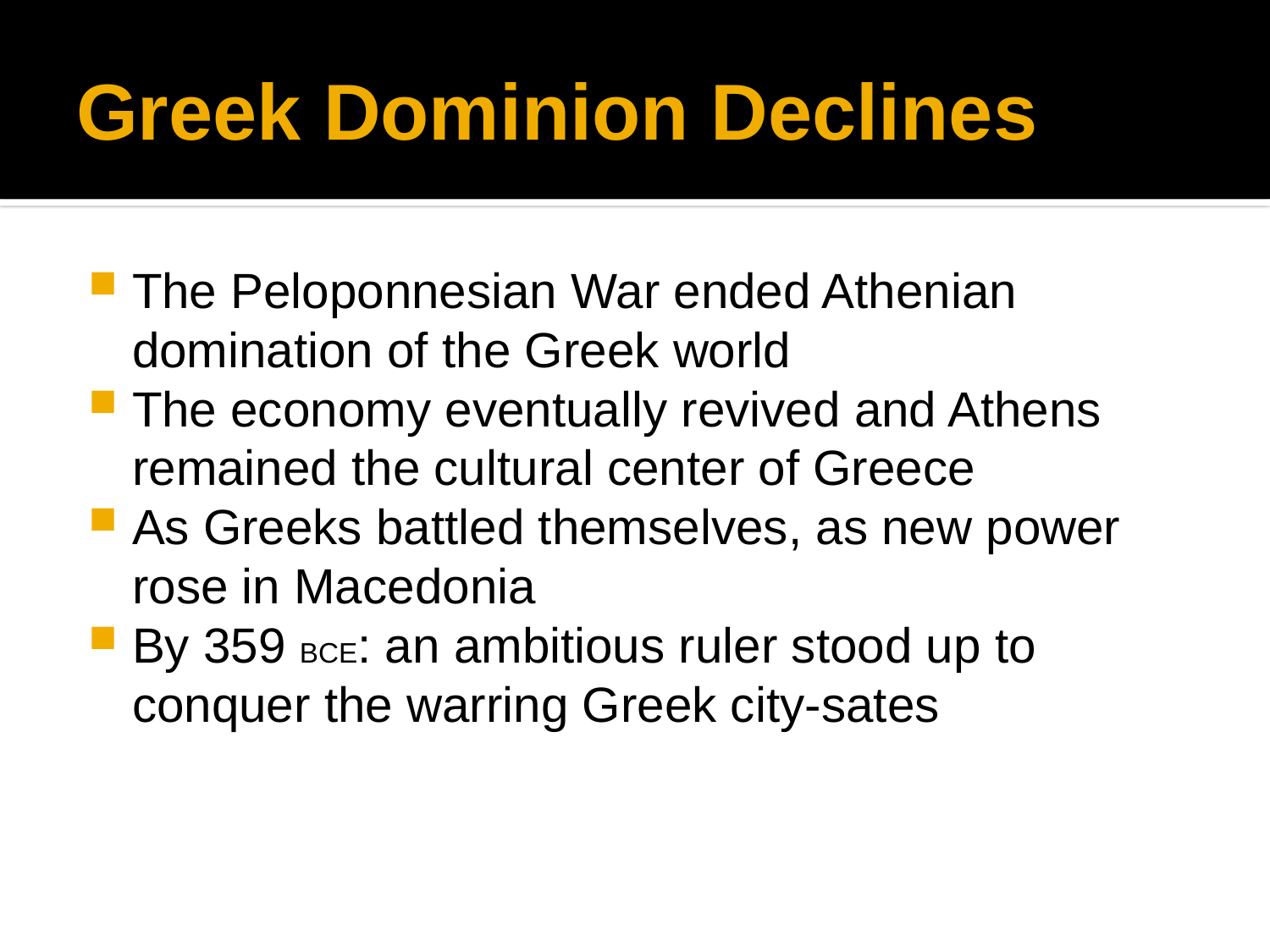

# Greek Dominion Declines
The Peloponnesian War ended Athenian domination of the Greek world
The economy eventually revived and Athens remained the cultural center of Greece
As Greeks battled themselves, as new power rose in Macedonia
By 359 BCE: an ambitious ruler stood up to conquer the warring Greek city-sates